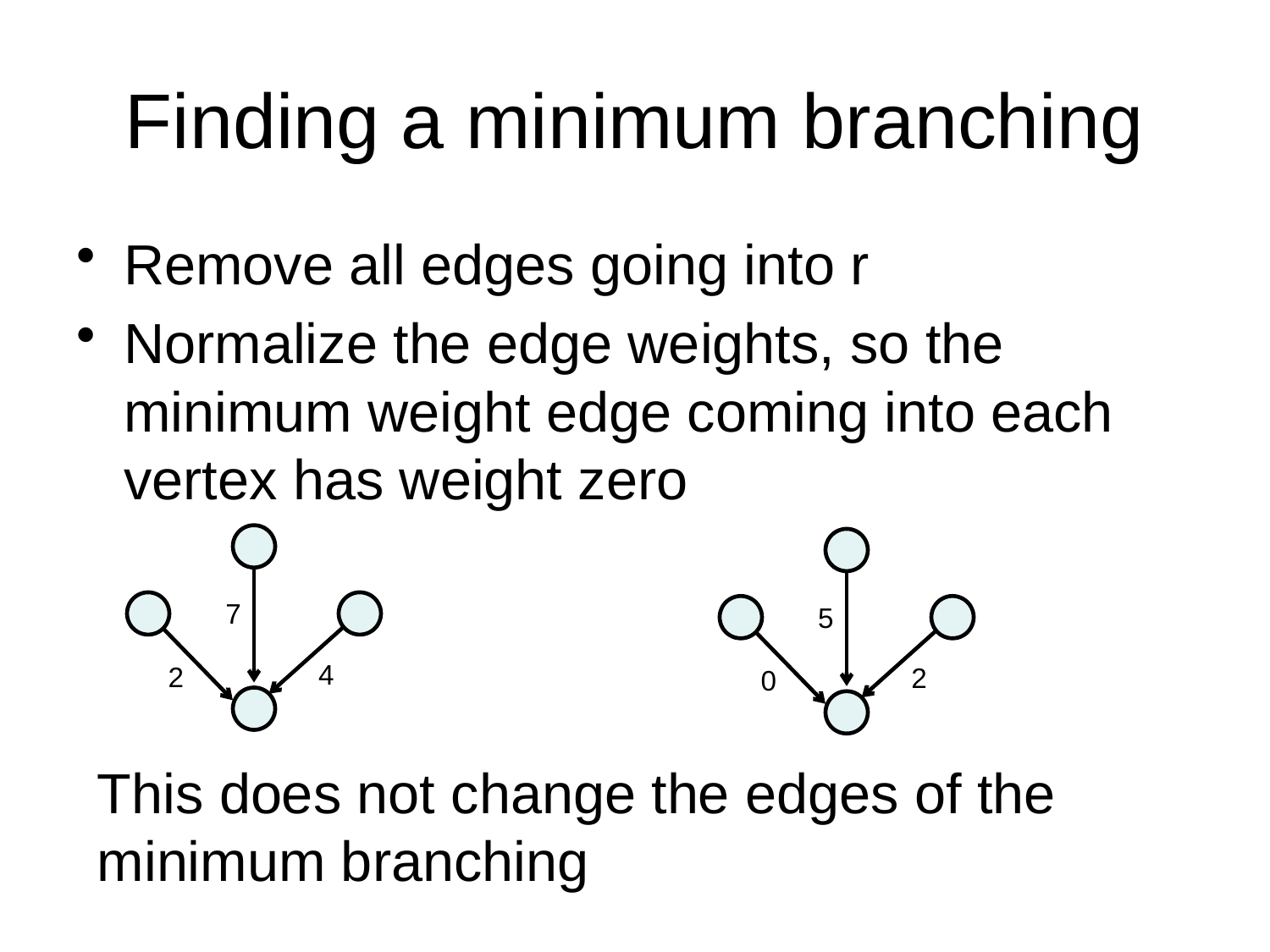

# Finding a minimum branching
Remove all edges going into r
Normalize the edge weights, so the minimum weight edge coming into each vertex has weight zero

7

5

4
2
2
0

This does not change the edges of the minimum branching